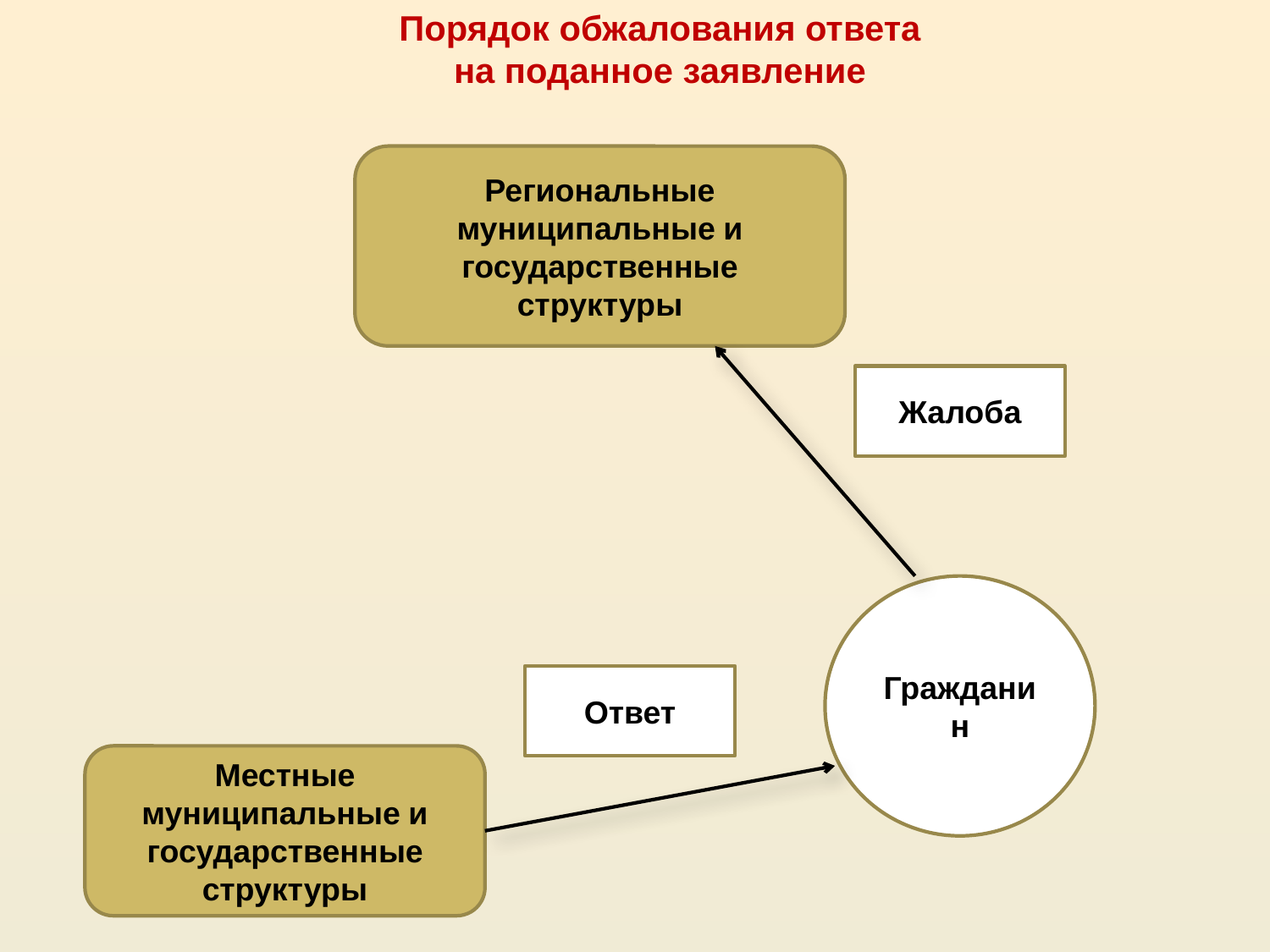

Порядок обжалования ответа
на поданное заявление
Региональные муниципальные и государственные структуры
Жалоба
Гражданин
Ответ
Местные муниципальные и государственные структуры